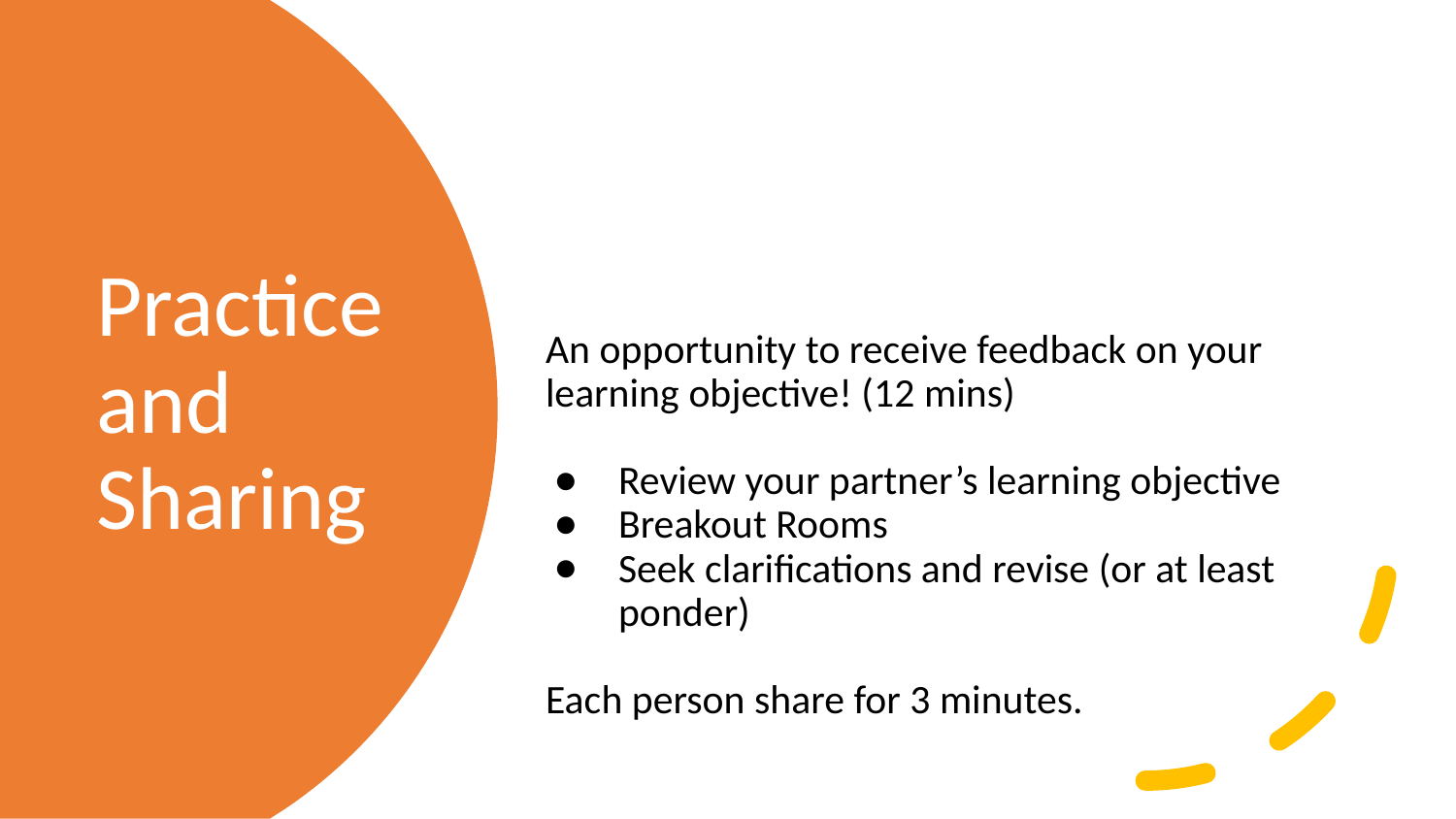

An opportunity to receive feedback on your learning objective! (12 mins)

Review your partner’s learning objective
Breakout Rooms
Seek clarifications and revise (or at least ponder)

Each person share for 3 minutes.

# Practice and Sharing